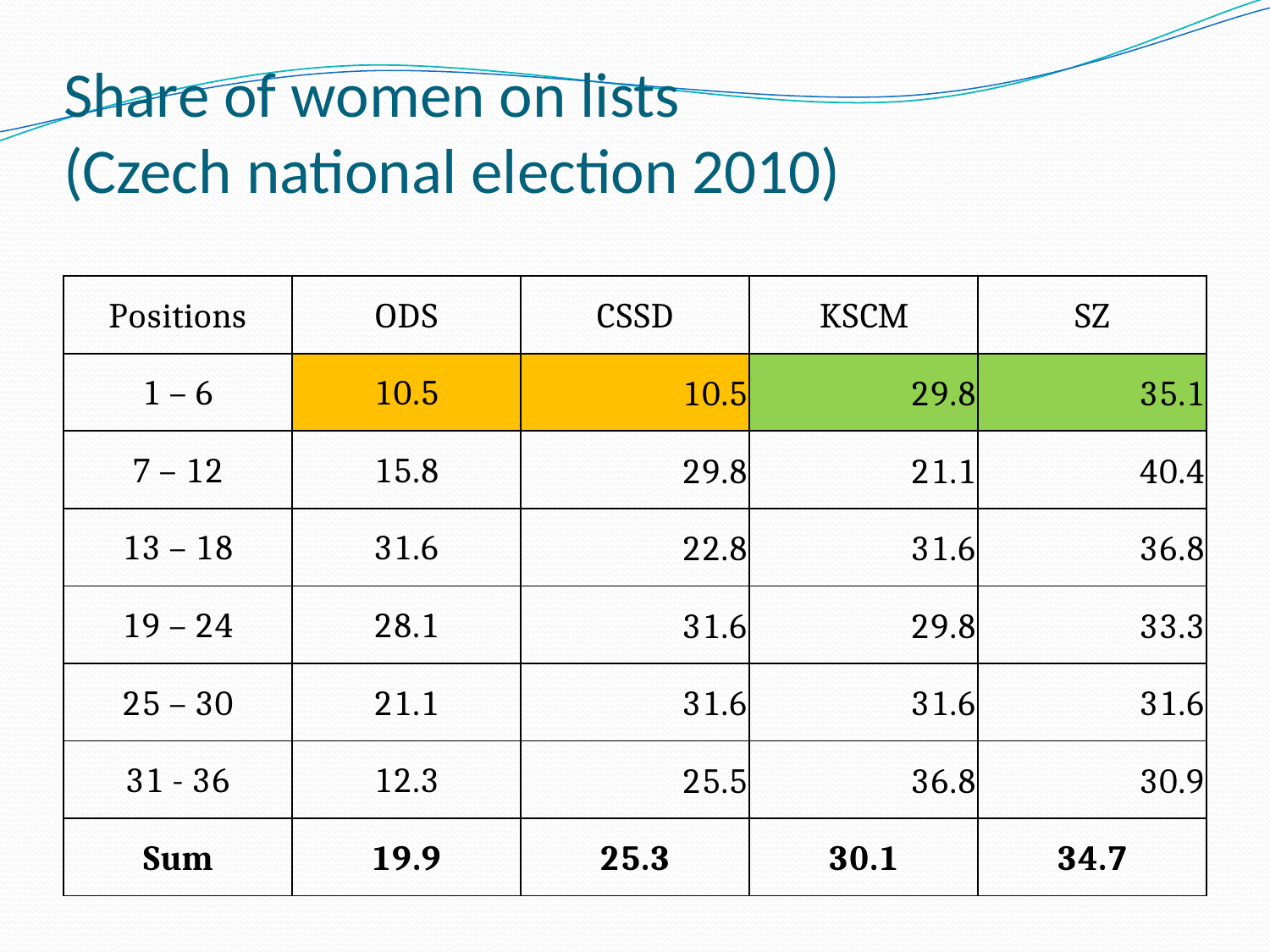

# Share of women on lists (Czech national election 2010)
| Positions | ODS | CSSD | KSCM | SZ |
| --- | --- | --- | --- | --- |
| 1 – 6 | 10.5 | 10.5 | 29.8 | 35.1 |
| 7 – 12 | 15.8 | 29.8 | 21.1 | 40.4 |
| 13 – 18 | 31.6 | 22.8 | 31.6 | 36.8 |
| 19 – 24 | 28.1 | 31.6 | 29.8 | 33.3 |
| 25 – 30 | 21.1 | 31.6 | 31.6 | 31.6 |
| 31 - 36 | 12.3 | 25.5 | 36.8 | 30.9 |
| Sum | 19.9 | 25.3 | 30.1 | 34.7 |